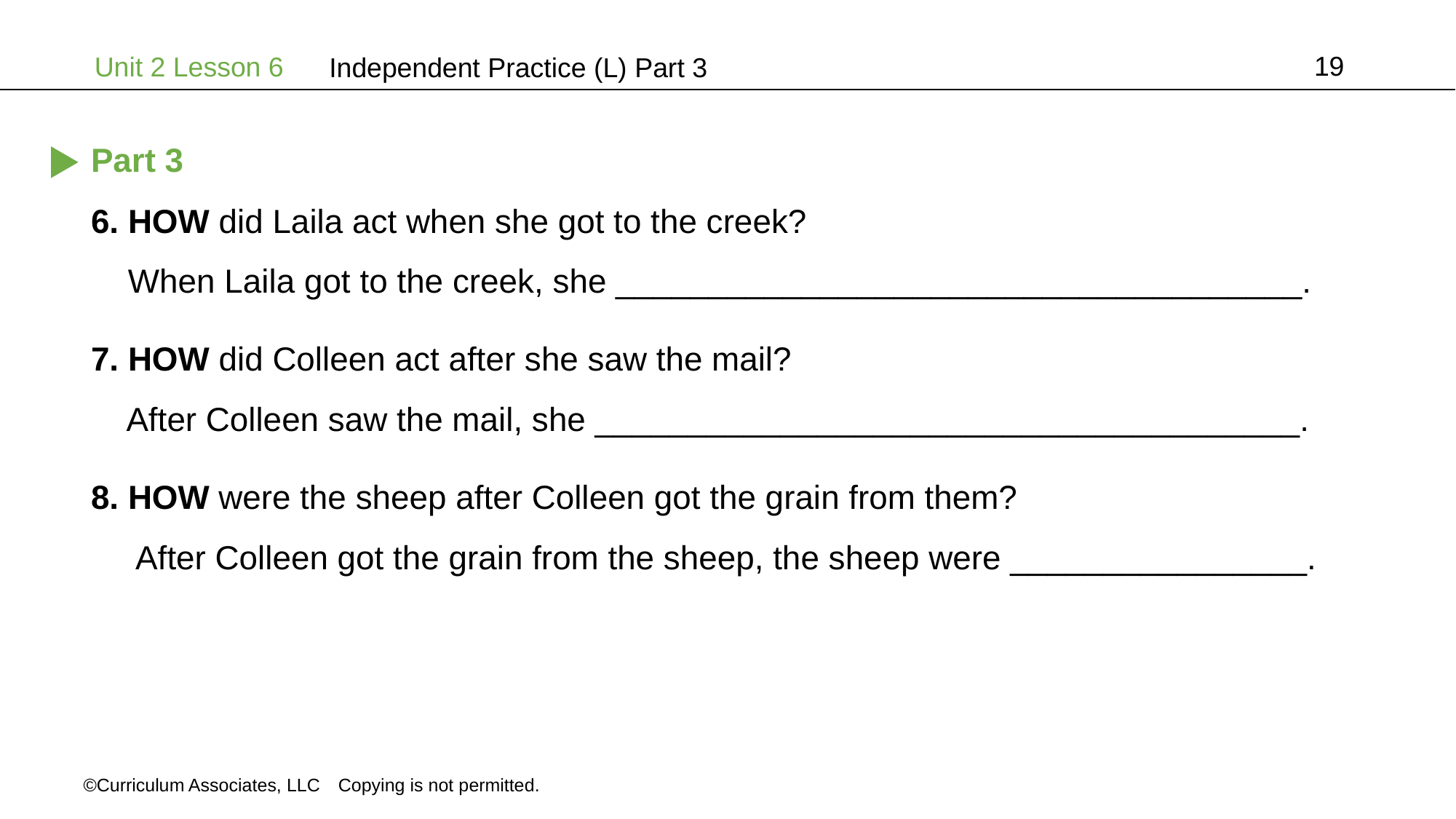

19
Independent Practice (L) Part 3
Part 3

6. HOW did Laila act when she got to the creek?
    When Laila got to the creek, she _____________________________________.
7. HOW did Colleen act after she saw the mail?
    After Colleen saw the mail, she ______________________________________.
8. HOW were the sheep after Colleen got the grain from them?
     After Colleen got the grain from the sheep, the sheep were ________________.